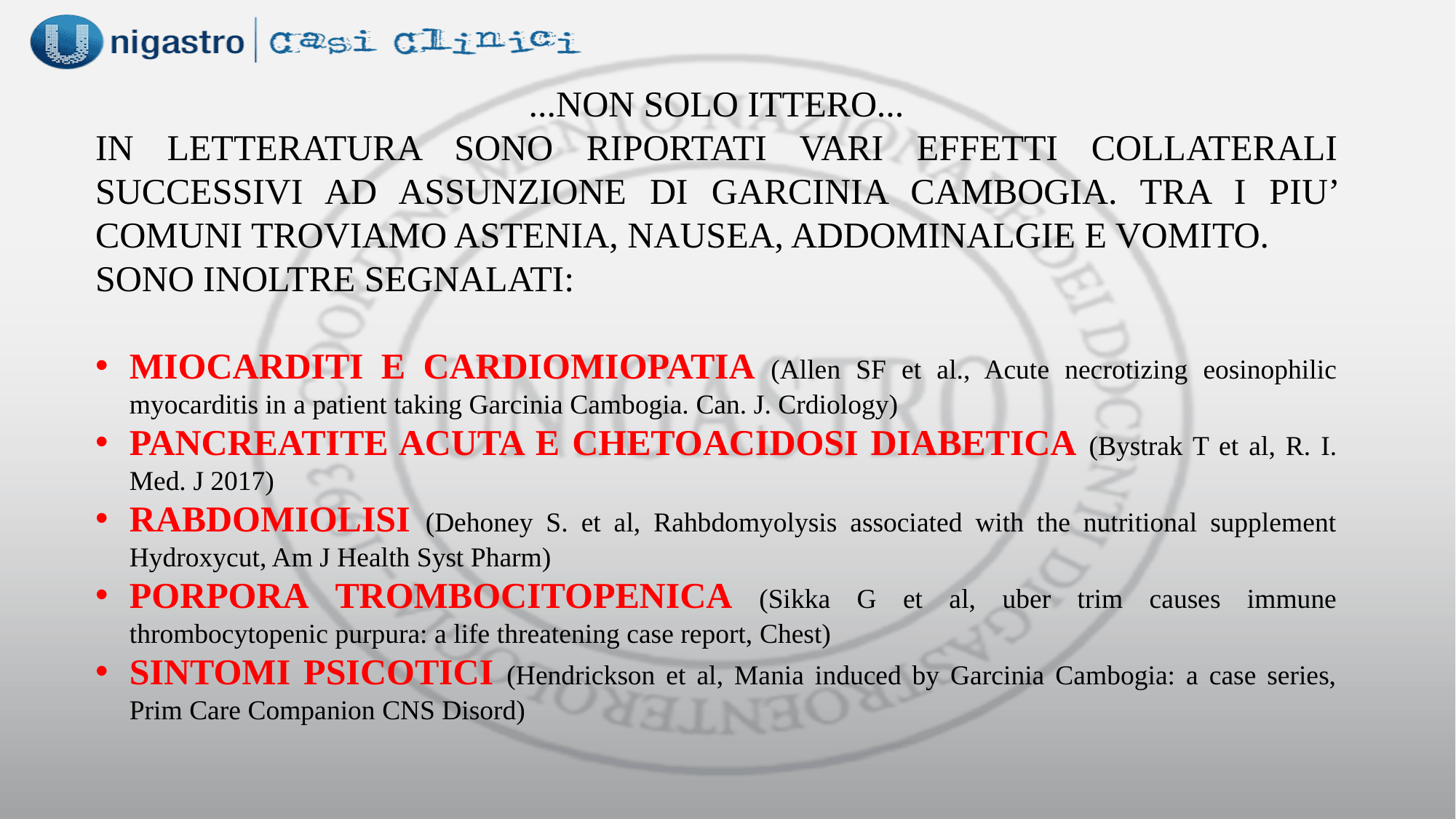

...NON SOLO ITTERO...
IN LETTERATURA SONO RIPORTATI VARI EFFETTI COLLATERALI SUCCESSIVI AD ASSUNZIONE DI GARCINIA CAMBOGIA. TRA I PIU’ COMUNI TROVIAMO ASTENIA, NAUSEA, ADDOMINALGIE E VOMITO.
SONO INOLTRE SEGNALATI:

MIOCARDITI E CARDIOMIOPATIA (Allen SF et al., Acute necrotizing eosinophilic myocarditis in a patient taking Garcinia Cambogia. Can. J. Crdiology)
PANCREATITE ACUTA E CHETOACIDOSI DIABETICA (Bystrak T et al, R. I. Med. J 2017)
RABDOMIOLISI (Dehoney S. et al, Rahbdomyolysis associated with the nutritional supplement Hydroxycut, Am J Health Syst Pharm)
PORPORA TROMBOCITOPENICA (Sikka G et al, uber trim causes immune thrombocytopenic purpura: a life threatening case report, Chest)
SINTOMI PSICOTICI (Hendrickson et al, Mania induced by Garcinia Cambogia: a case series, Prim Care Companion CNS Disord)